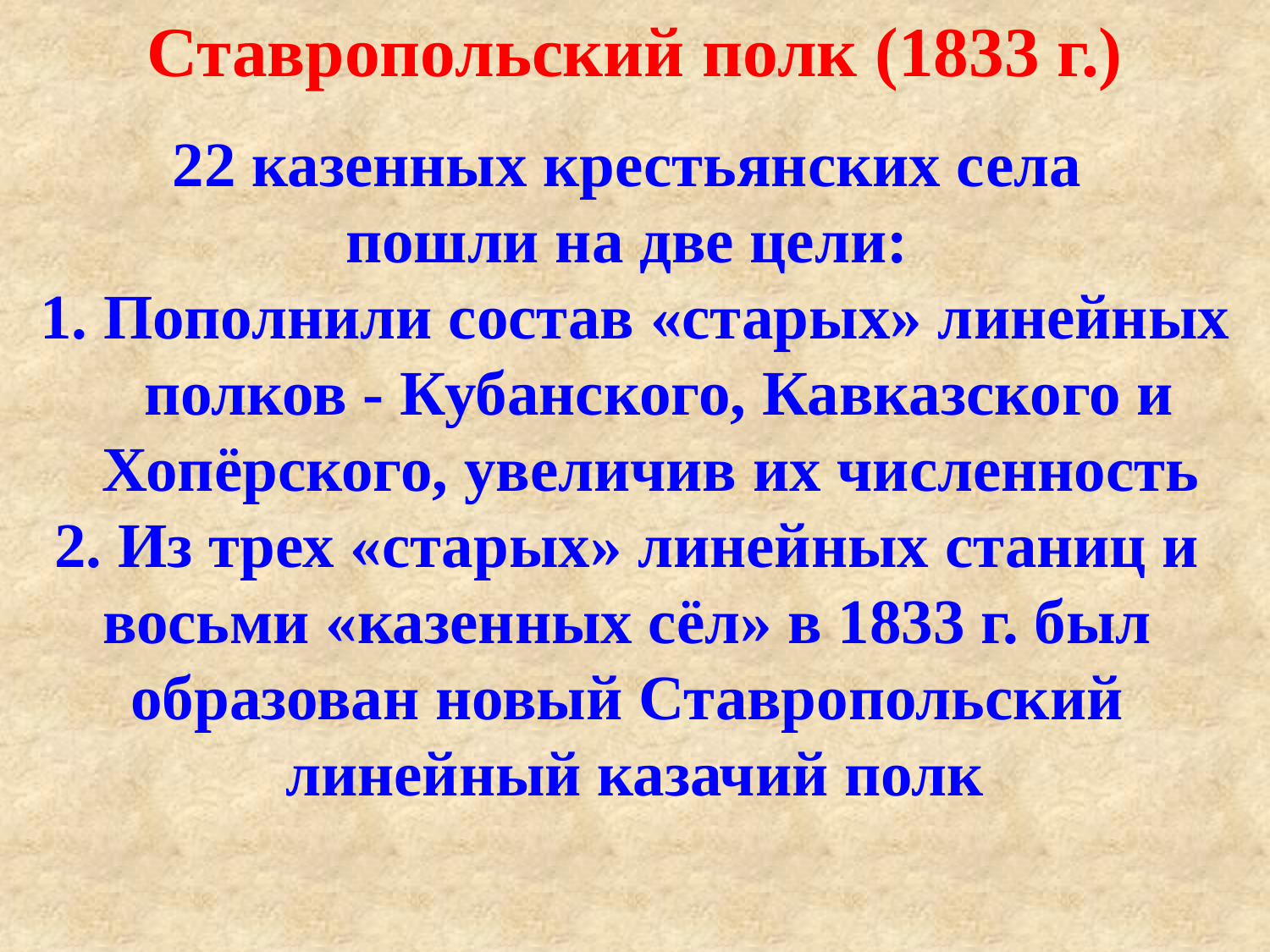

Ставропольский полк (1833 г.)
22 казенных крестьянских села
пошли на две цели:
 Пополнили состав «старых» линейных полков - Кубанского, Кавказского и Хопёрского, увеличив их численность
 Из трех «старых» линейных станиц и
восьми «казенных сёл» в 1833 г. был
образован новый Ставропольский
линейный казачий полк